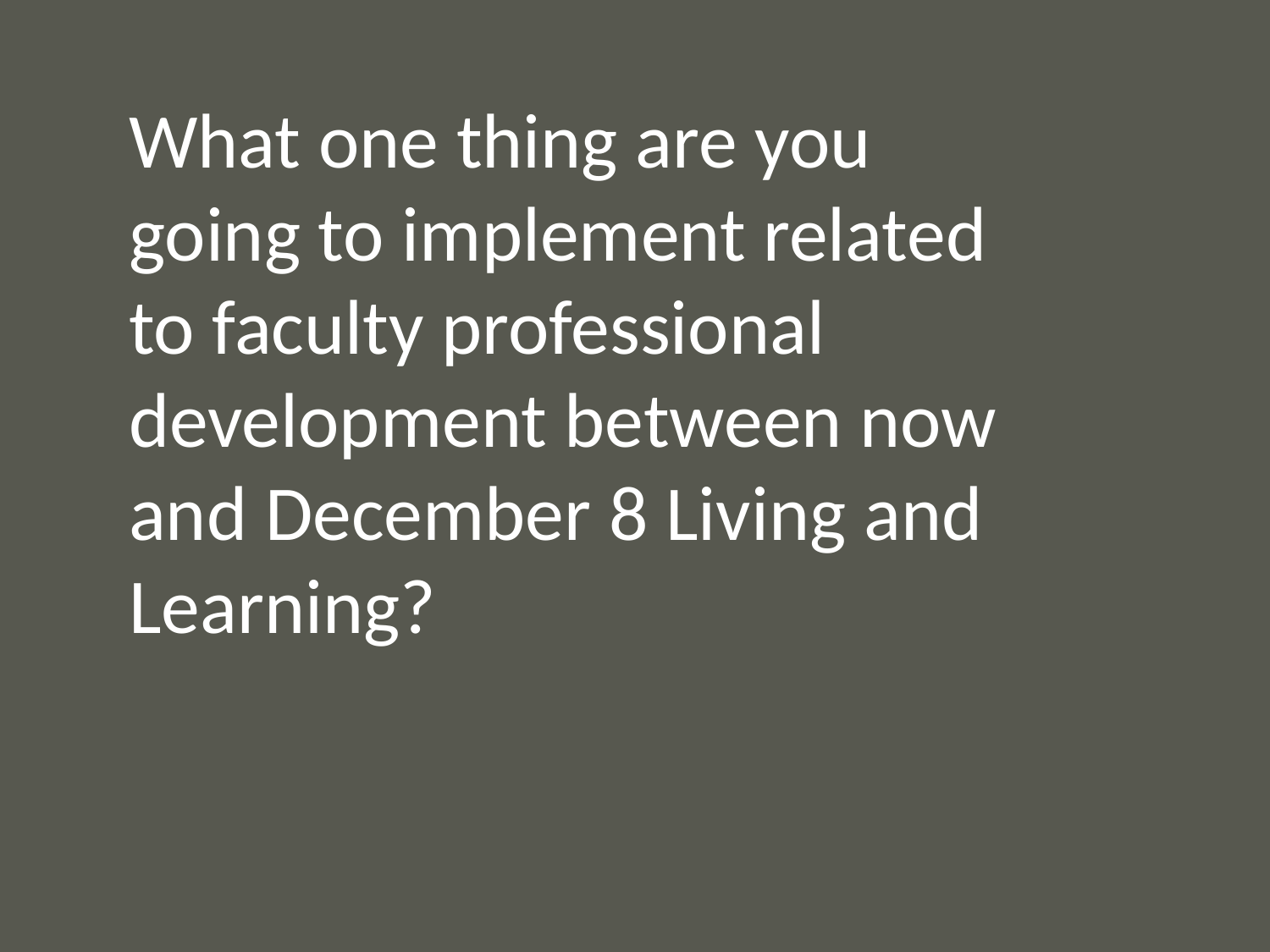

What one thing are you going to implement related to faculty professional development between now and December 8 Living and Learning?